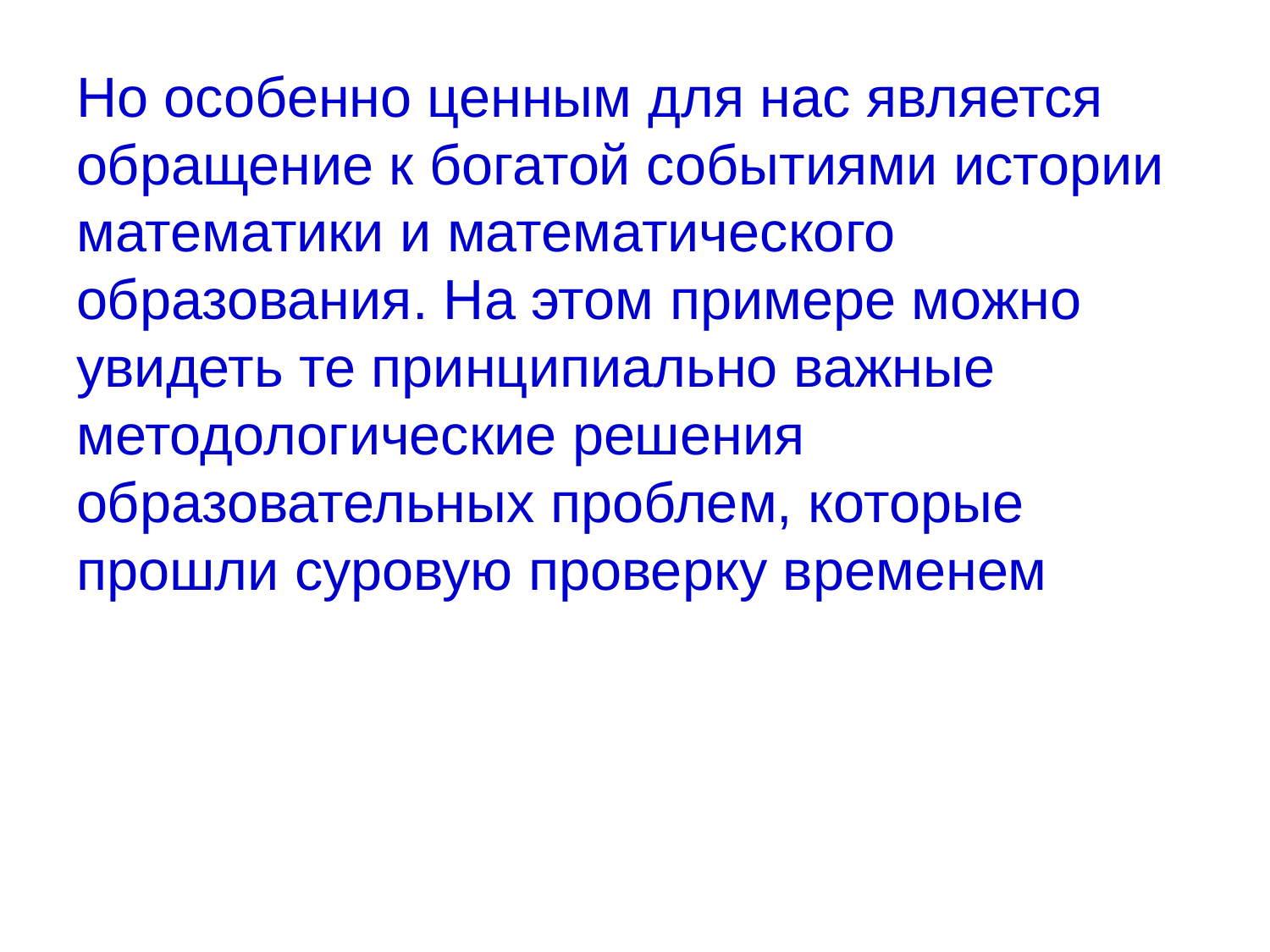

# Но особенно ценным для нас является обращение к богатой событиями истории математики и математического образования. На этом примере можно увидеть те принципиально важные методологические решения образовательных проблем, которые прошли суровую проверку временем